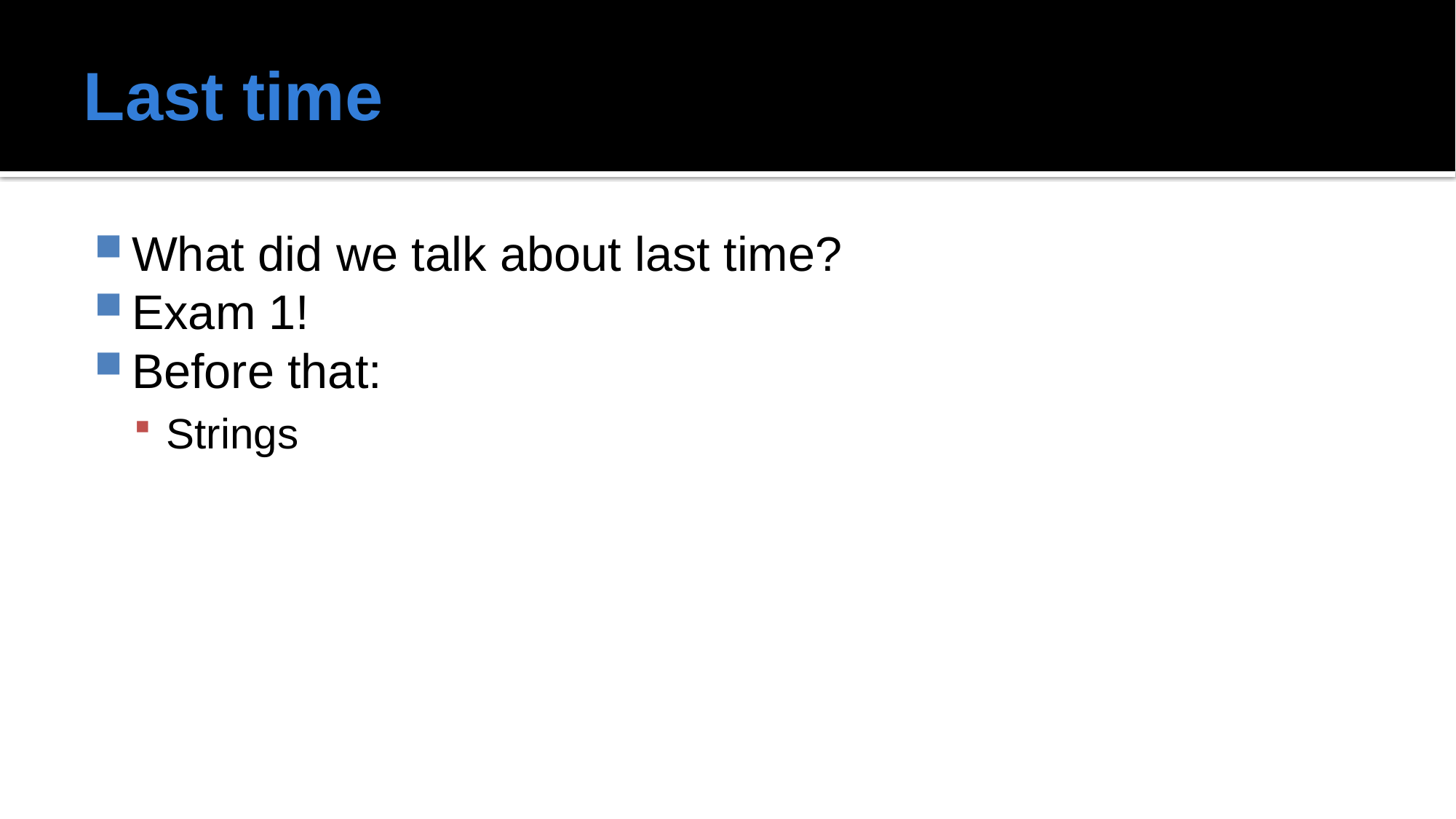

# Last time
What did we talk about last time?
Exam 1!
Before that:
Strings